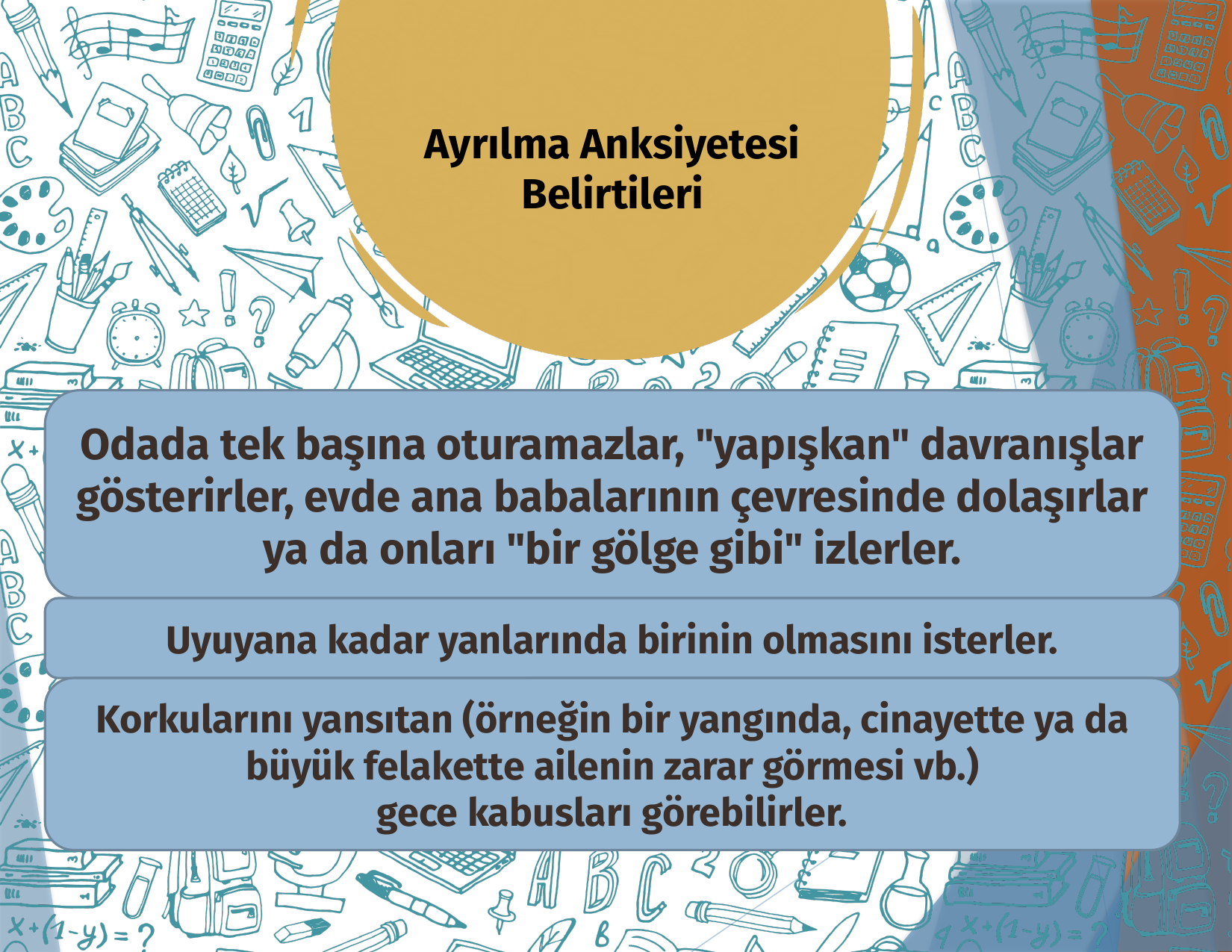

Ayrılma Anksiyetesi
Belirtileri
Odada tek başına oturamazlar, "yapışkan" davranışlar gösterirler, evde ana babalarının çevresinde dolaşırlar ya da onları "bir gölge gibi" izlerler.
Uyuyana kadar yanlarında birinin olmasını isterler.
Korkularını yansıtan (örneğin bir yangında, cinayette ya da büyük felakette ailenin zarar görmesi vb.)
gece kabusları görebilirler.